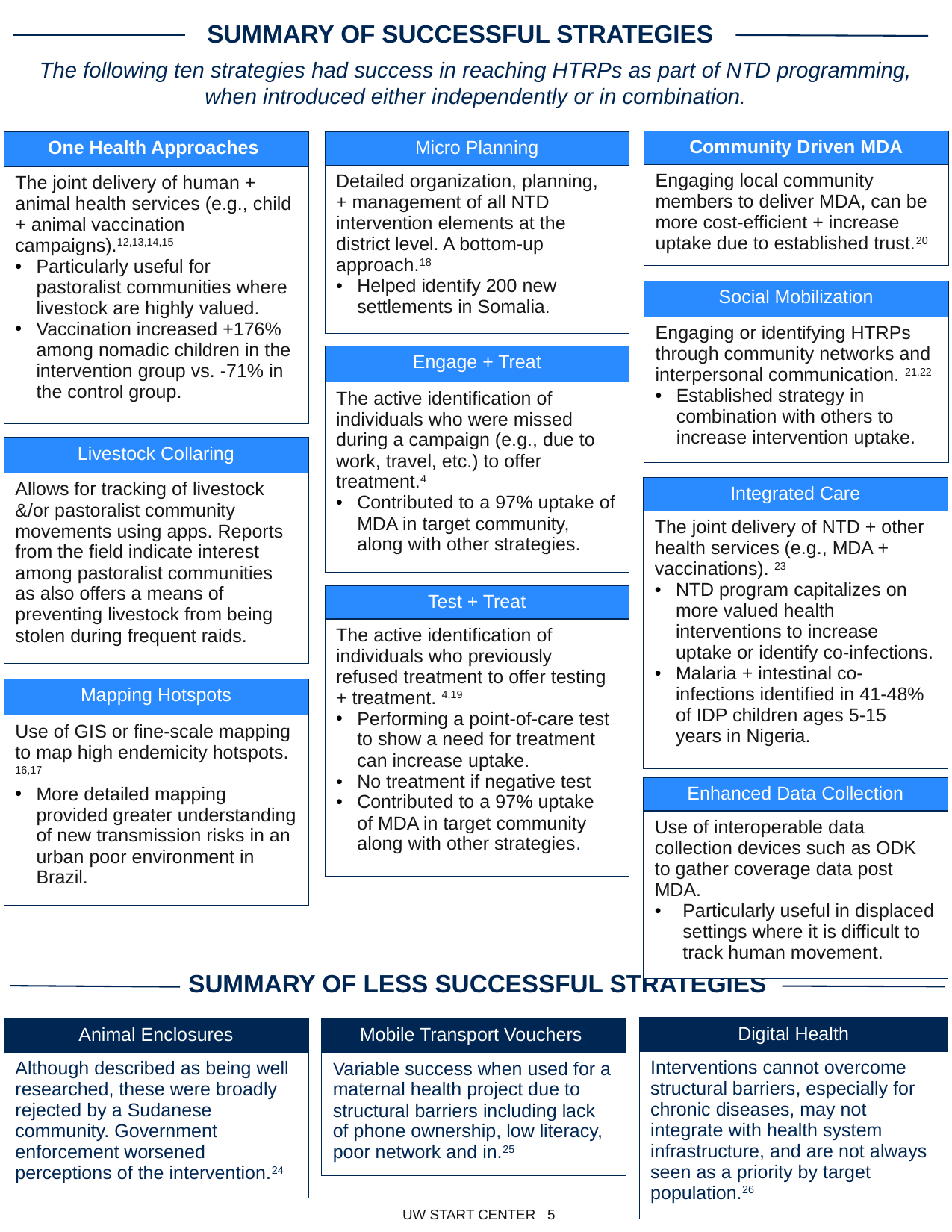

SUMMARY OF SUCCESSFUL STRATEGIES
The following ten strategies had success in reaching HTRPs as part of NTD programming, when introduced either independently or in combination.
| Community Driven MDA |
| --- |
| Engaging local community members to deliver MDA, can be more cost-efficient + increase uptake due to established trust.20 |
| One Health Approaches |
| --- |
| The joint delivery of human + animal health services (e.g., child + animal vaccination campaigns).12,13,14,15 Particularly useful for pastoralist communities where livestock are highly valued. Vaccination increased +176% among nomadic children in the intervention group vs. -71% in the control group. |
| Micro Planning |
| --- |
| Detailed organization, planning, + management of all NTD intervention elements at the district level. A bottom-up approach.18 Helped identify 200 new settlements in Somalia. |
| Social Mobilization |
| --- |
| Engaging or identifying HTRPs through community networks and interpersonal communication. 21,22 Established strategy in combination with others to increase intervention uptake. |
| Engage + Treat |
| --- |
| The active identification of individuals who were missed during a campaign (e.g., due to work, travel, etc.) to offer treatment.4 Contributed to a 97% uptake of MDA in target community, along with other strategies. |
| Livestock Collaring |
| --- |
| Allows for tracking of livestock &/or pastoralist community movements using apps. Reports from the field indicate interest among pastoralist communities as also offers a means of preventing livestock from being stolen during frequent raids. |
| Integrated Care |
| --- |
| The joint delivery of NTD + other health services (e.g., MDA + vaccinations). 23 NTD program capitalizes on more valued health interventions to increase uptake or identify co-infections. Malaria + intestinal co-infections identified in 41-48% of IDP children ages 5-15 years in Nigeria. |
| Test + Treat |
| --- |
| The active identification of individuals who previously refused treatment to offer testing + treatment. 4,19 Performing a point-of-care test to show a need for treatment can increase uptake. No treatment if negative test Contributed to a 97% uptake of MDA in target community along with other strategies. |
| Mapping Hotspots |
| --- |
| Use of GIS or fine-scale mapping to map high endemicity hotspots. 16,17 More detailed mapping provided greater understanding of new transmission risks in an urban poor environment in Brazil. |
| Enhanced Data Collection |
| --- |
| Use of interoperable data collection devices such as ODK to gather coverage data post MDA. Particularly useful in displaced settings where it is difficult to track human movement. |
SUMMARY OF LESS SUCCESSFUL STRATEGIES
| Digital Health |
| --- |
| Interventions cannot overcome structural barriers, especially for chronic diseases, may not integrate with health system infrastructure, and are not always seen as a priority by target population.26 |
| Animal Enclosures |
| --- |
| Although described as being well researched, these were broadly rejected by a Sudanese community. Government enforcement worsened perceptions of the intervention.24 |
| Mobile Transport Vouchers |
| --- |
| Variable success when used for a maternal health project due to structural barriers including lack of phone ownership, low literacy, poor network and in.25 |
UW START CENTER   5